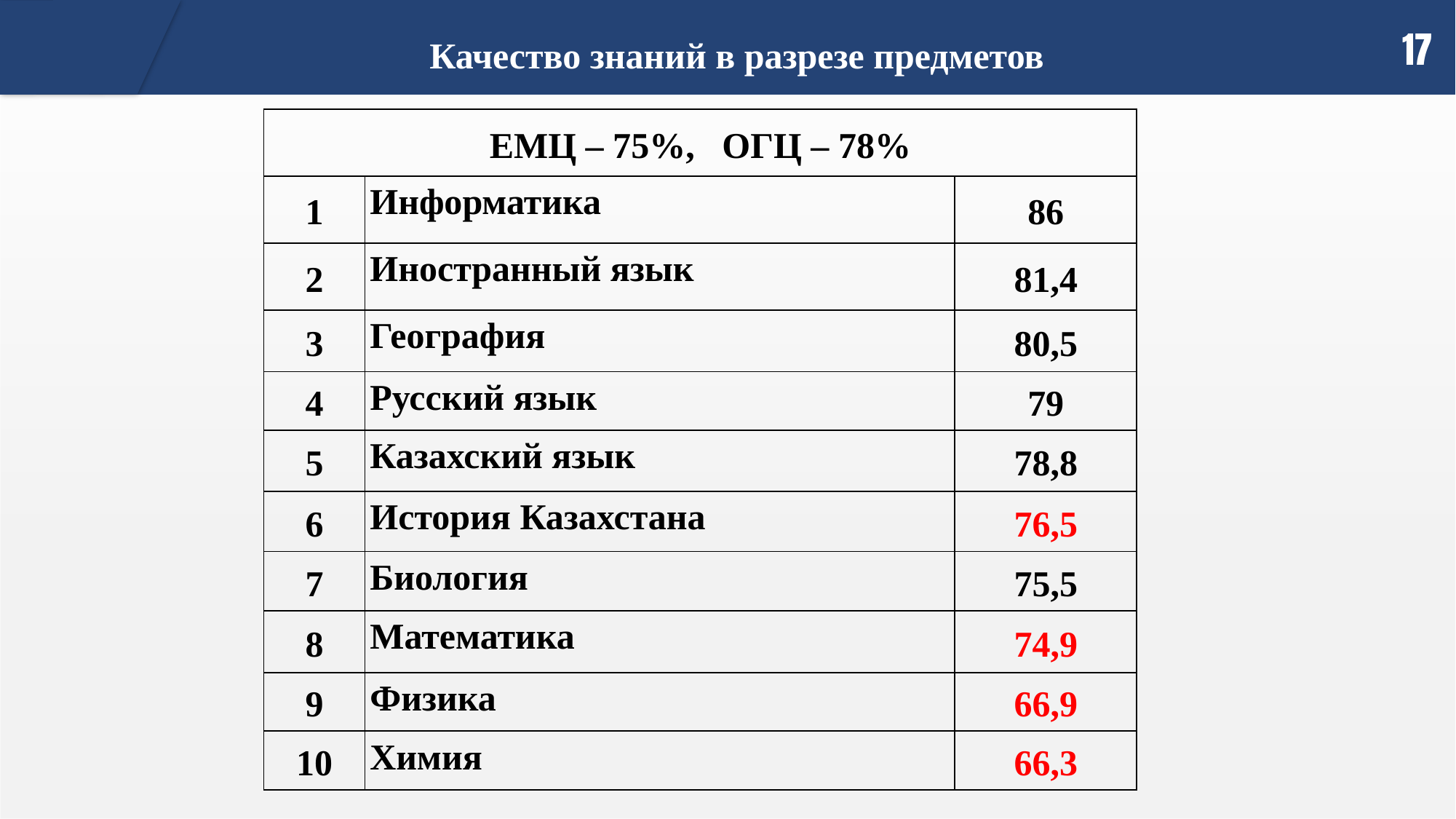

Качество знаний в разрезе предметов
17
| ЕМЦ – 75%, ОГЦ – 78% |  |  |
| --- | --- | --- |
| 1 | Информатика | 86 |
| 2 | Иностранный язык | 81,4 |
| 3 | География | 80,5 |
| 4 | Русский язык | 79 |
| 5 | Казахский язык | 78,8 |
| 6 | История Казахстана | 76,5 |
| 7 | Биология | 75,5 |
| 8 | Математика | 74,9 |
| 9 | Физика | 66,9 |
| 10 | Химия | 66,3 |